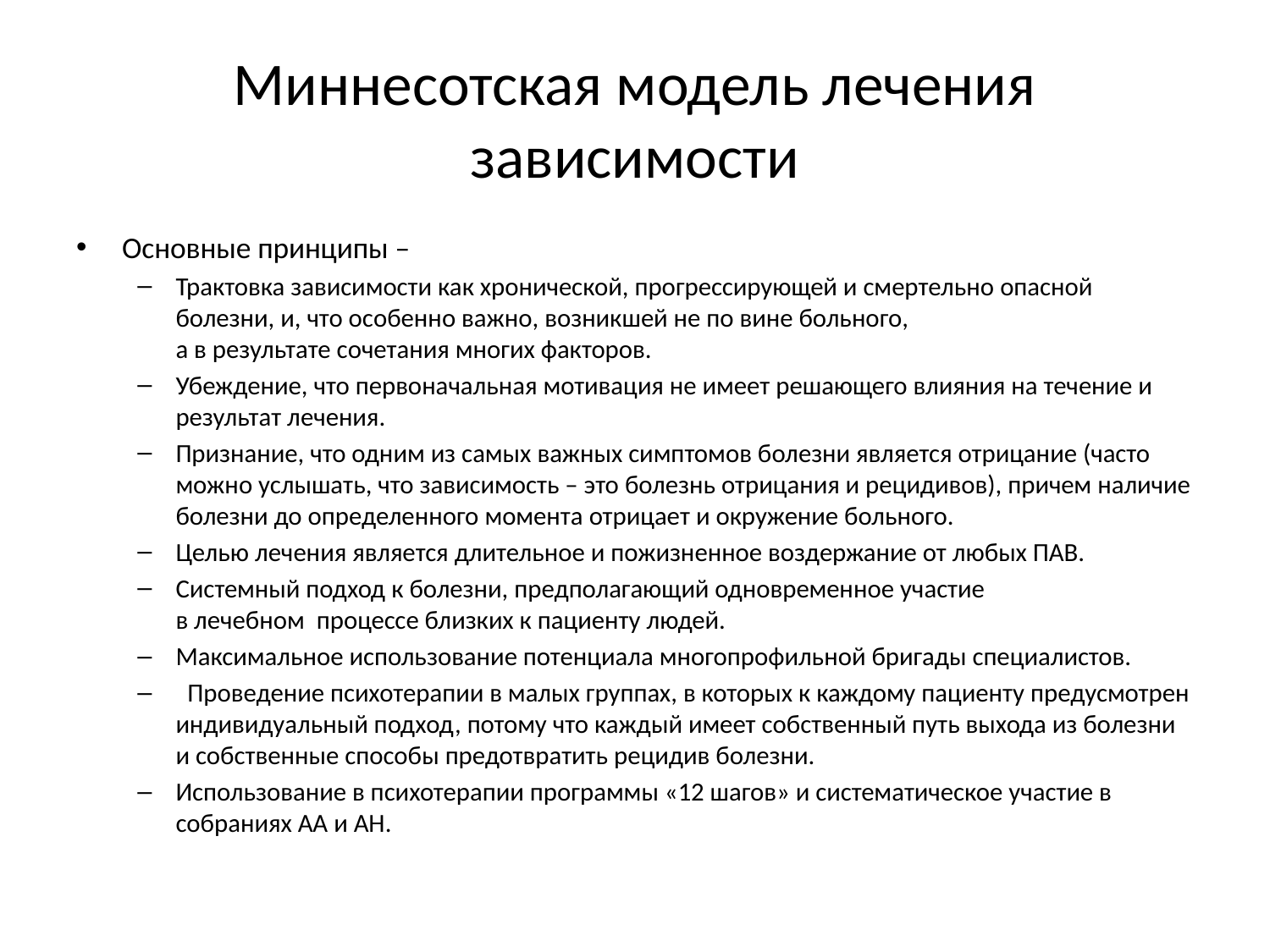

# Миннесотская модель лечения зависимости
Основные принципы –
Трактовка зависимости как хронической, прогрессирующей и смертельно опасной болезни, и, что особенно важно, возникшей не по вине больного,
а в результате сочетания многих факторов.
Убеждение, что первоначальная мотивация не имеет решающего влияния на течение и результат лечения.
Признание, что одним из самых важных симптомов болезни является отрицание (часто можно услышать, что зависимость – это болезнь отрицания и рецидивов), причем наличие болезни до определенного момента отрицает и окружение больного.
Целью лечения является длительное и пожизненное воздержание от любых ПАВ.
Системный подход к болезни, предполагающий одновременное участие
в лечебном  процессе близких к пациенту людей.
Максимальное использование потенциала многопрофильной бригады специалистов.
  Проведение психотерапии в малых группах, в которых к каждому пациенту предусмотрен индивидуальный подход, потому что каждый имеет собственный путь выхода из болезни и собственные способы предотвратить рецидив болезни.
Использование в психотерапии программы «12 шагов» и систематическое участие в собраниях АА и АН.